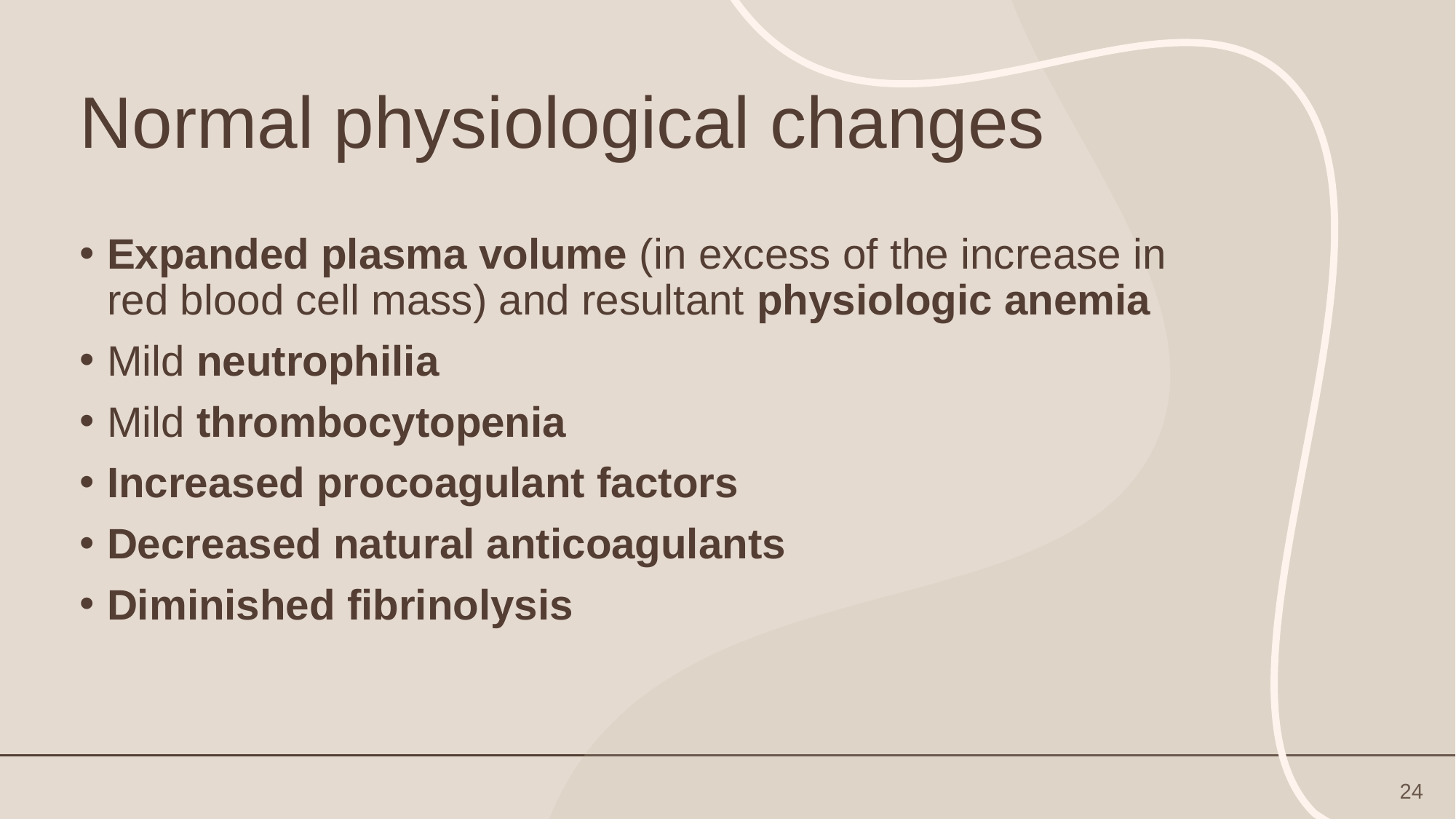

# Normal physiological changes
Expanded plasma volume (in excess of the increase in red blood cell mass) and resultant physiologic anemia
Mild neutrophilia
Mild thrombocytopenia
Increased procoagulant factors
Decreased natural anticoagulants
Diminished fibrinolysis
24